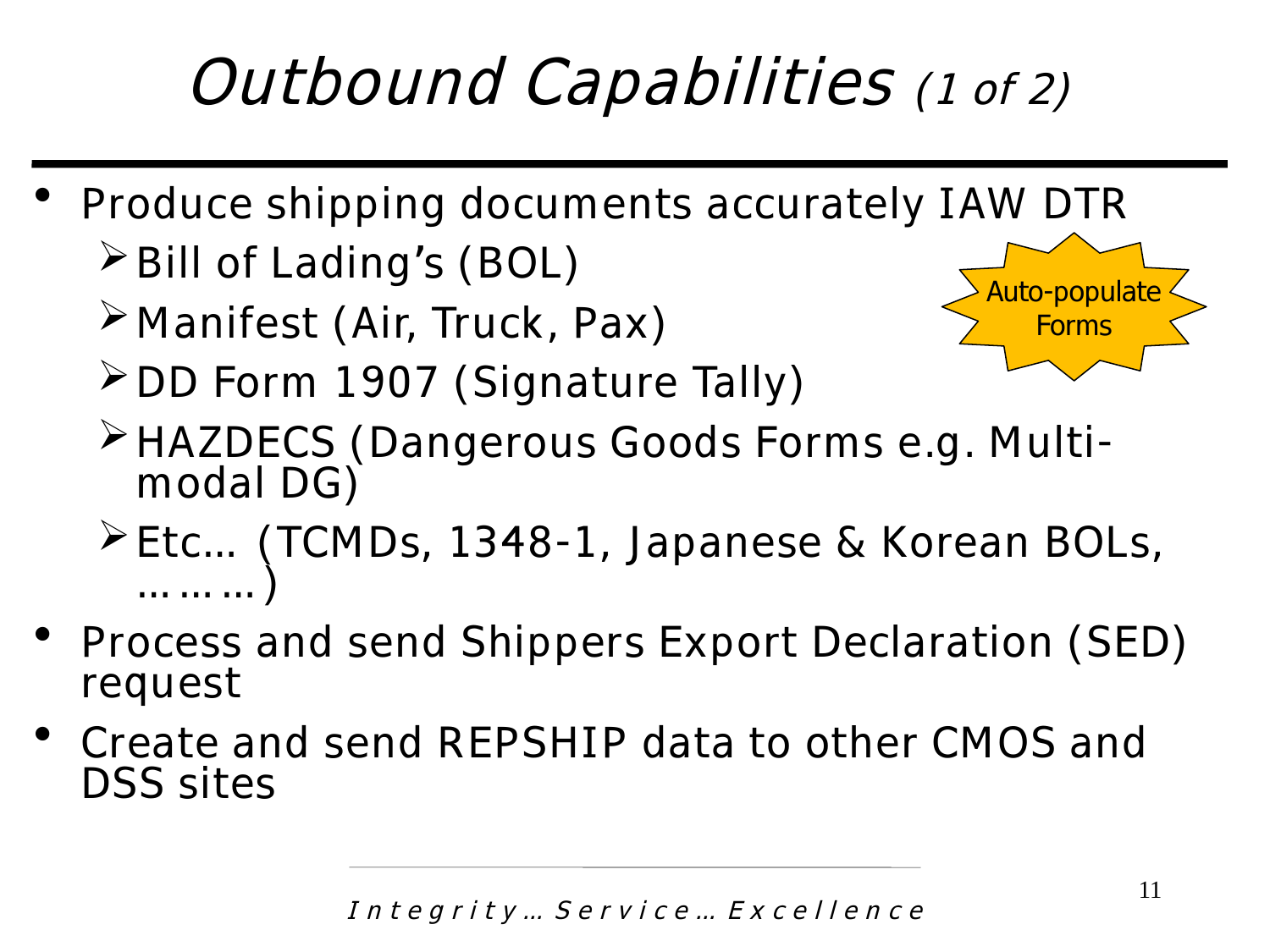

# Outbound Capabilities (1 of 2)
Produce shipping documents accurately IAW DTR
Bill of Lading’s (BOL)
Manifest (Air, Truck, Pax)
DD Form 1907 (Signature Tally)
HAZDECS (Dangerous Goods Forms e.g. Multi-modal DG)
Etc… (TCMDs, 1348-1, Japanese & Korean BOLs,………)
Process and send Shippers Export Declaration (SED) request
Create and send REPSHIP data to other CMOS and DSS sites
Auto-populate
Forms
11